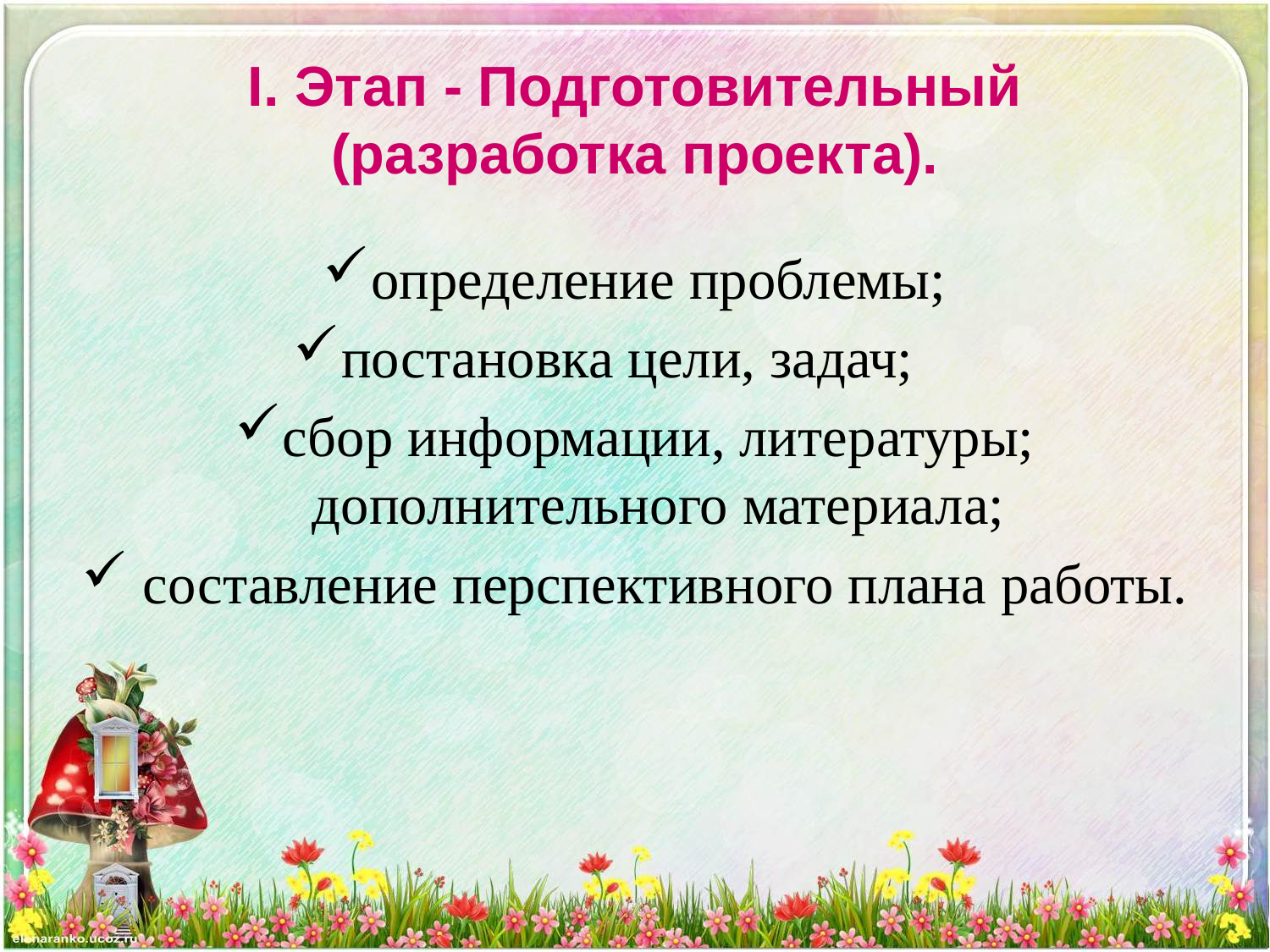

# I. Этап - Подготовительный (разработка проекта).
определение проблемы;
постановка цели, задач;
сбор информации, литературы; дополнительного материала;
 составление перспективного плана работы.